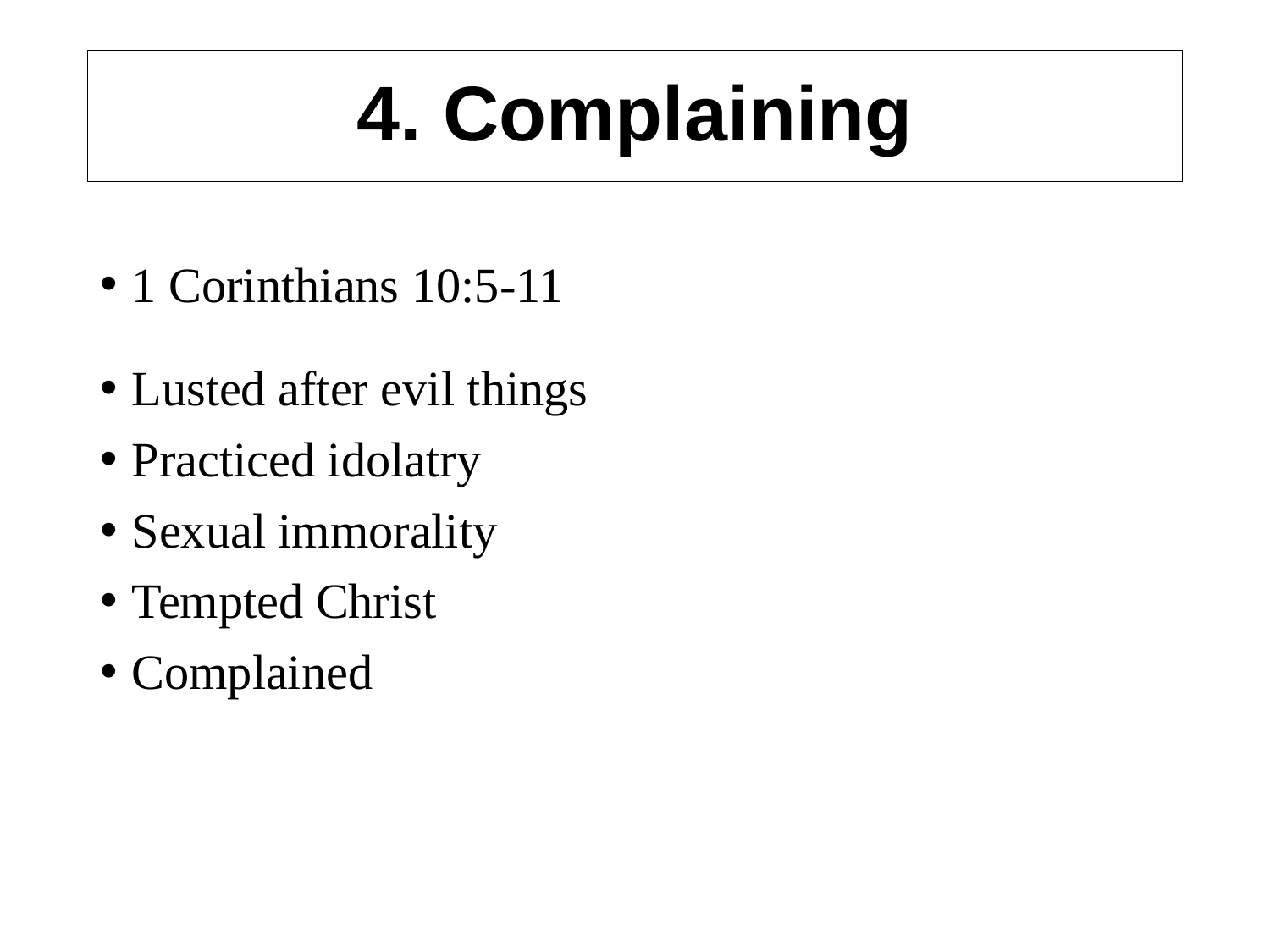

# 4. Complaining
1 Corinthians 10:5-11

Lusted after evil things
Practiced idolatry
Sexual immorality
Tempted Christ
Complained